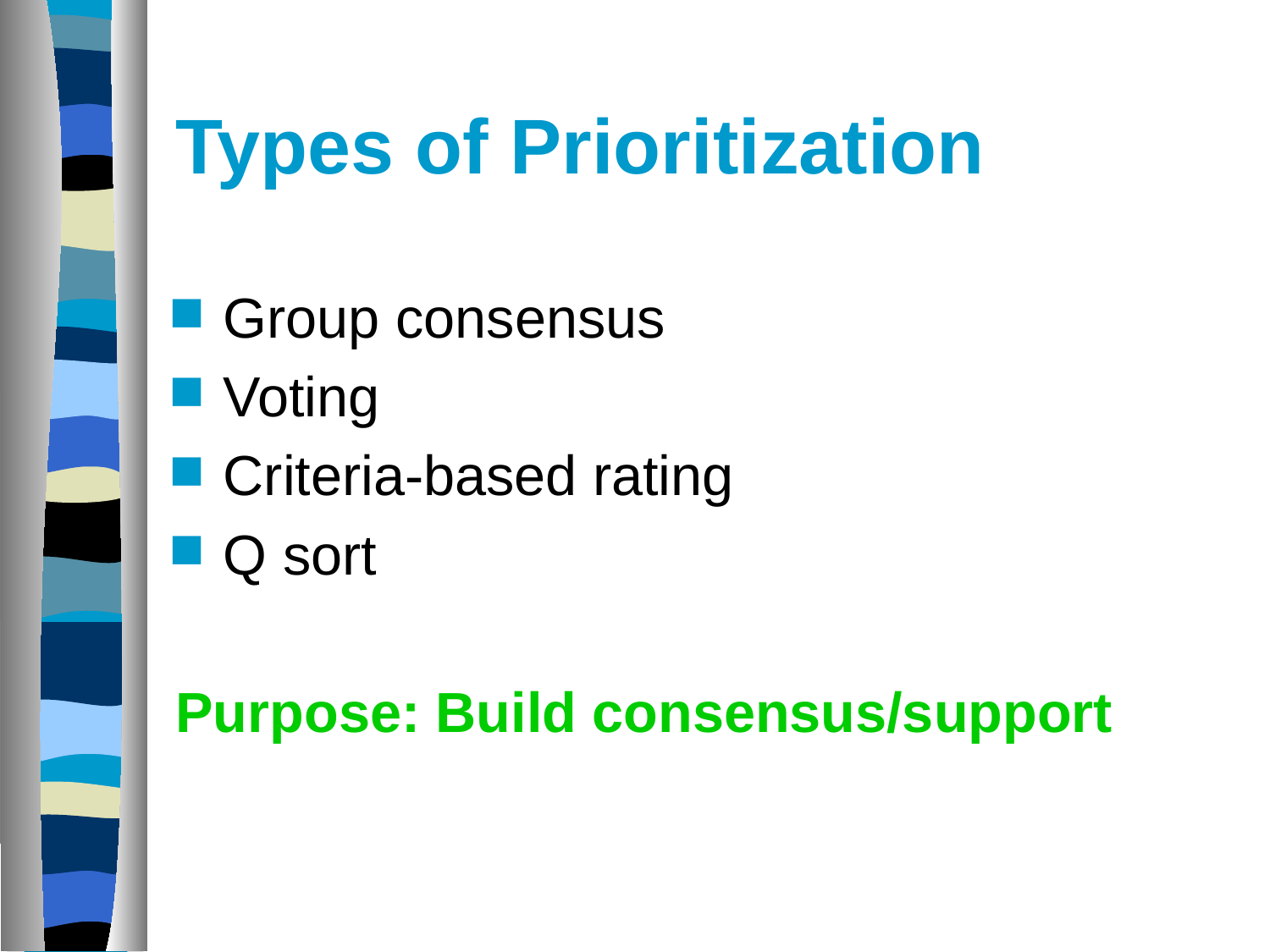

# Types of Prioritization
Group consensus
Voting
Criteria-based rating
Q sort

Purpose: Build consensus/support